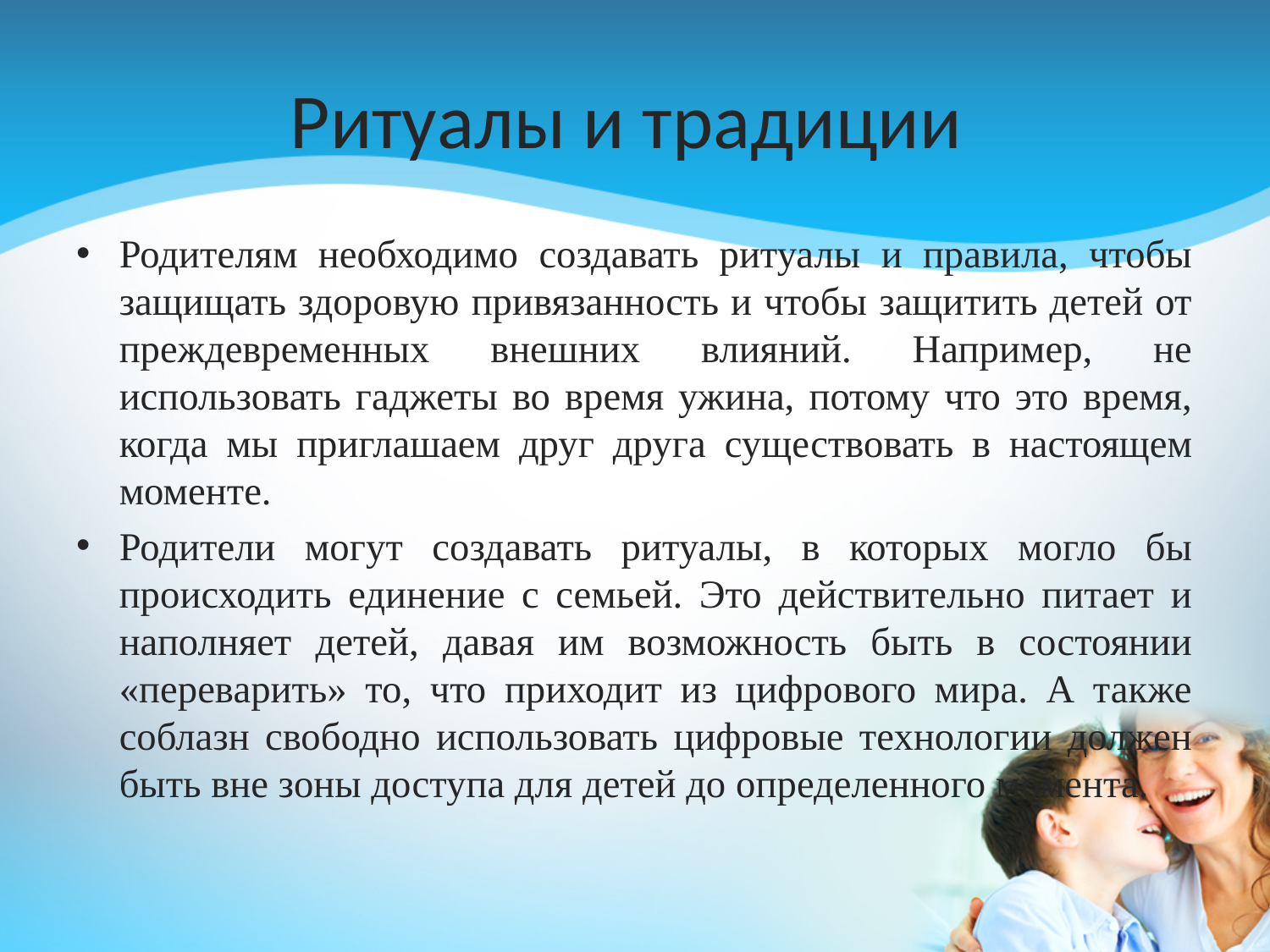

# Ритуалы и традиции
Родителям необходимо создавать ритуалы и правила, чтобы защищать здоровую привязанность и чтобы защитить детей от преждевременных внешних влияний. Например, не использовать гаджеты во время ужина, потому что это время, когда мы приглашаем друг друга существовать в настоящем моменте.
Родители могут создавать ритуалы, в которых могло бы происходить единение с семьей. Это действительно питает и наполняет детей, давая им возможность быть в состоянии «переварить» то, что приходит из цифрового мира. А также соблазн свободно использовать цифровые технологии должен быть вне зоны доступа для детей до определенного момента.